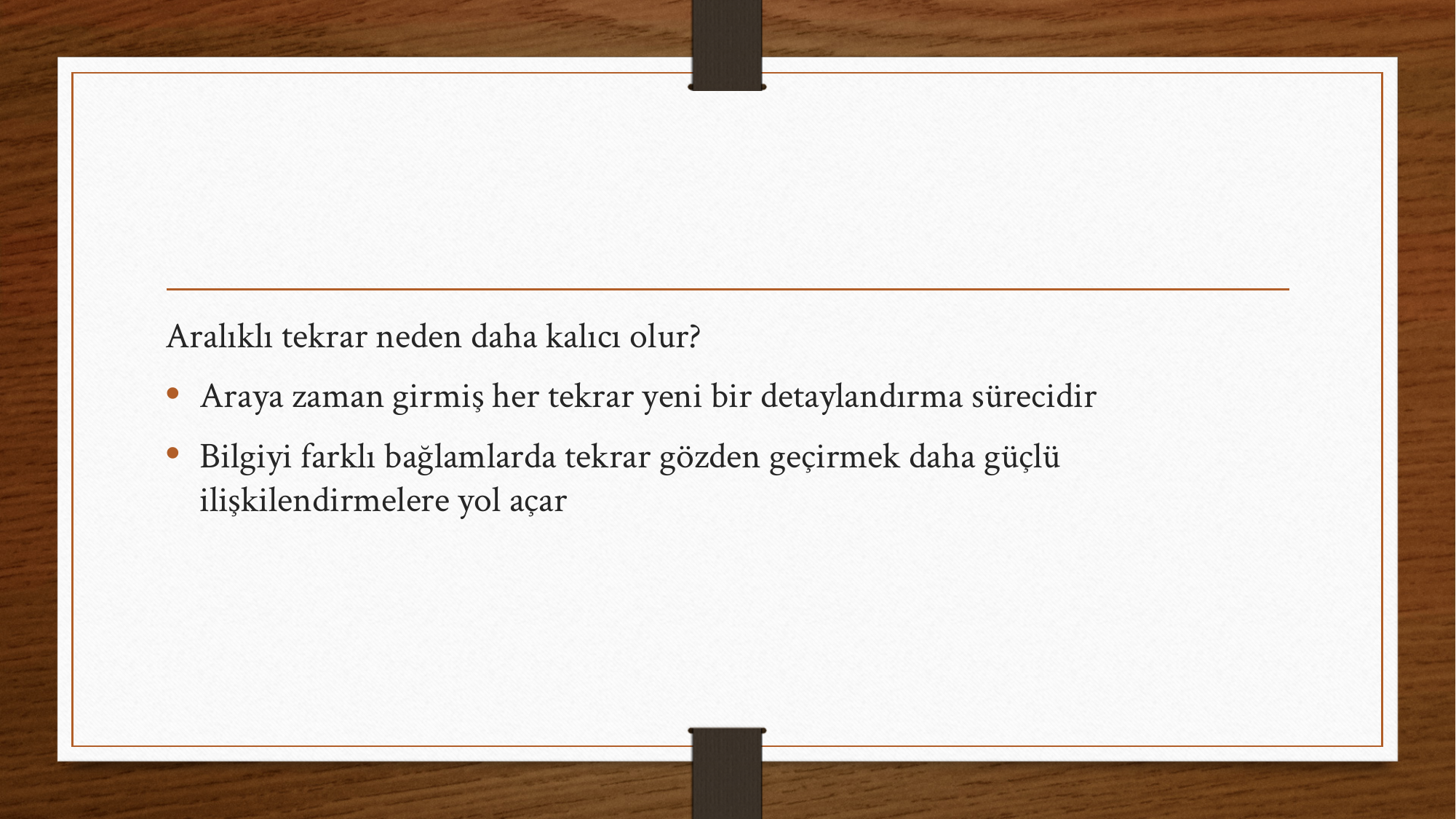

#
Aralıklı tekrar neden daha kalıcı olur?
Araya zaman girmiş her tekrar yeni bir detaylandırma sürecidir
Bilgiyi farklı bağlamlarda tekrar gözden geçirmek daha güçlü ilişkilendirmelere yol açar